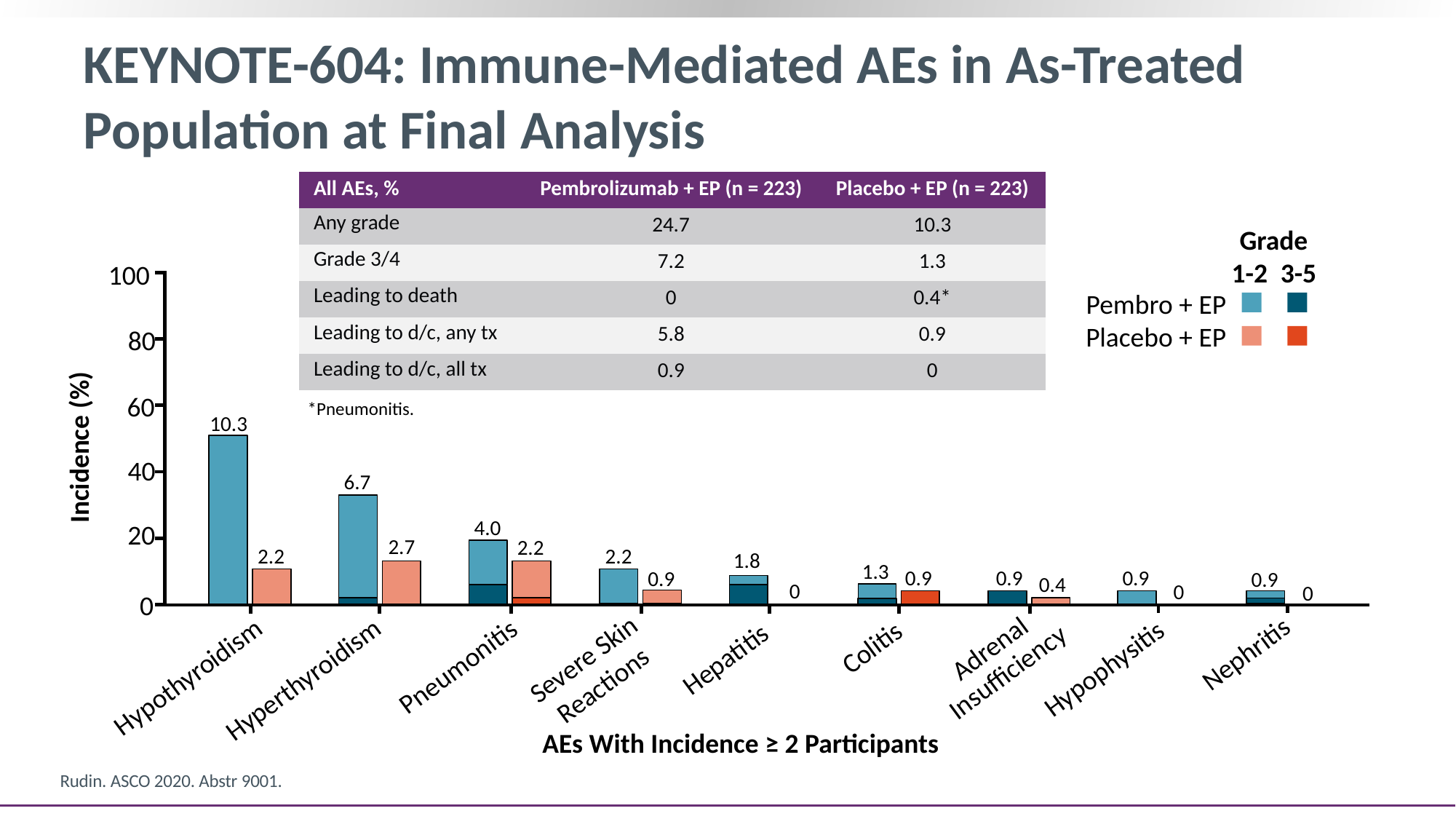

# KEYNOTE-604: Immune-Mediated AEs in As-Treated Population at Final Analysis
| All AEs, % | Pembrolizumab + EP (n = 223) | Placebo + EP (n = 223) |
| --- | --- | --- |
| Any grade | 24.7 | 10.3 |
| Grade 3/4 | 7.2 | 1.3 |
| Leading to death | 0 | 0.4\* |
| Leading to d/c, any tx | 5.8 | 0.9 |
| Leading to d/c, all tx | 0.9 | 0 |
Grade
1-2
3-5
100

Pembro + EP
Placebo + EP

80

60
*Pneumonitis.
10.3
Incidence (%)

40
6.7

4.0
20
2.7
2.2
2.2
2.2

1.8
1.3
0.9
0.9
0.9
0.9
0.9

0.4

0
0
0

0

Colitis
Adrenal Insufficiency
Nephritis
Severe Skin Reactions
Hepatitis
Pneumonitis
Hypophysitis
Hypothyroidism
Hyperthyroidism
AEs With Incidence ≥ 2 Participants
Rudin. ASCO 2020. Abstr 9001.